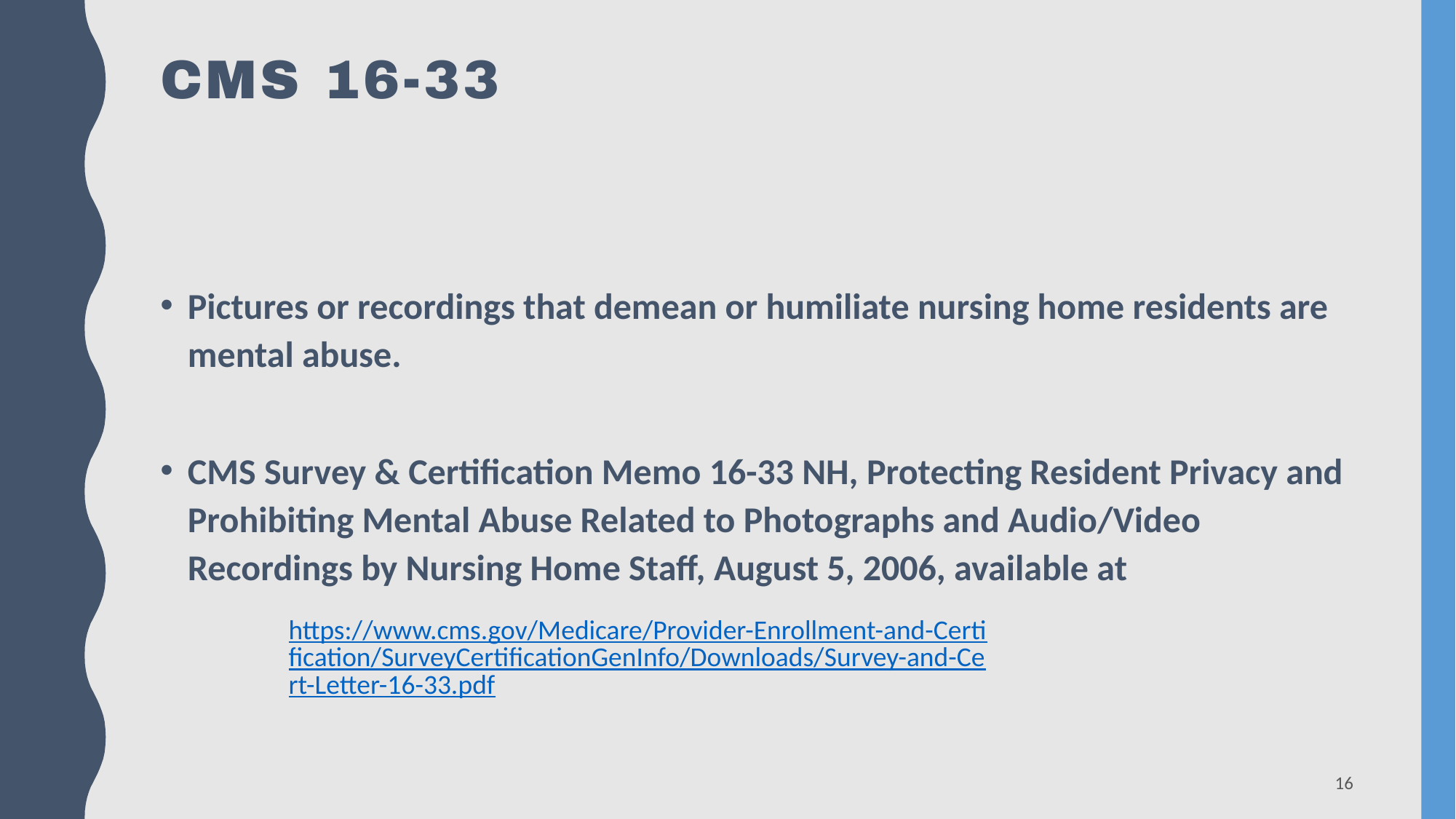

# Cms 16-33
Pictures or recordings that demean or humiliate nursing home residents are mental abuse.

CMS Survey & Certification Memo 16-33 NH, Protecting Resident Privacy and Prohibiting Mental Abuse Related to Photographs and Audio/Video Recordings by Nursing Home Staff, August 5, 2006, available at
https://www.cms.gov/Medicare/Provider-Enrollment-and-Certification/SurveyCertificationGenInfo/Downloads/Survey-and-Cert-Letter-16-33.pdf
16